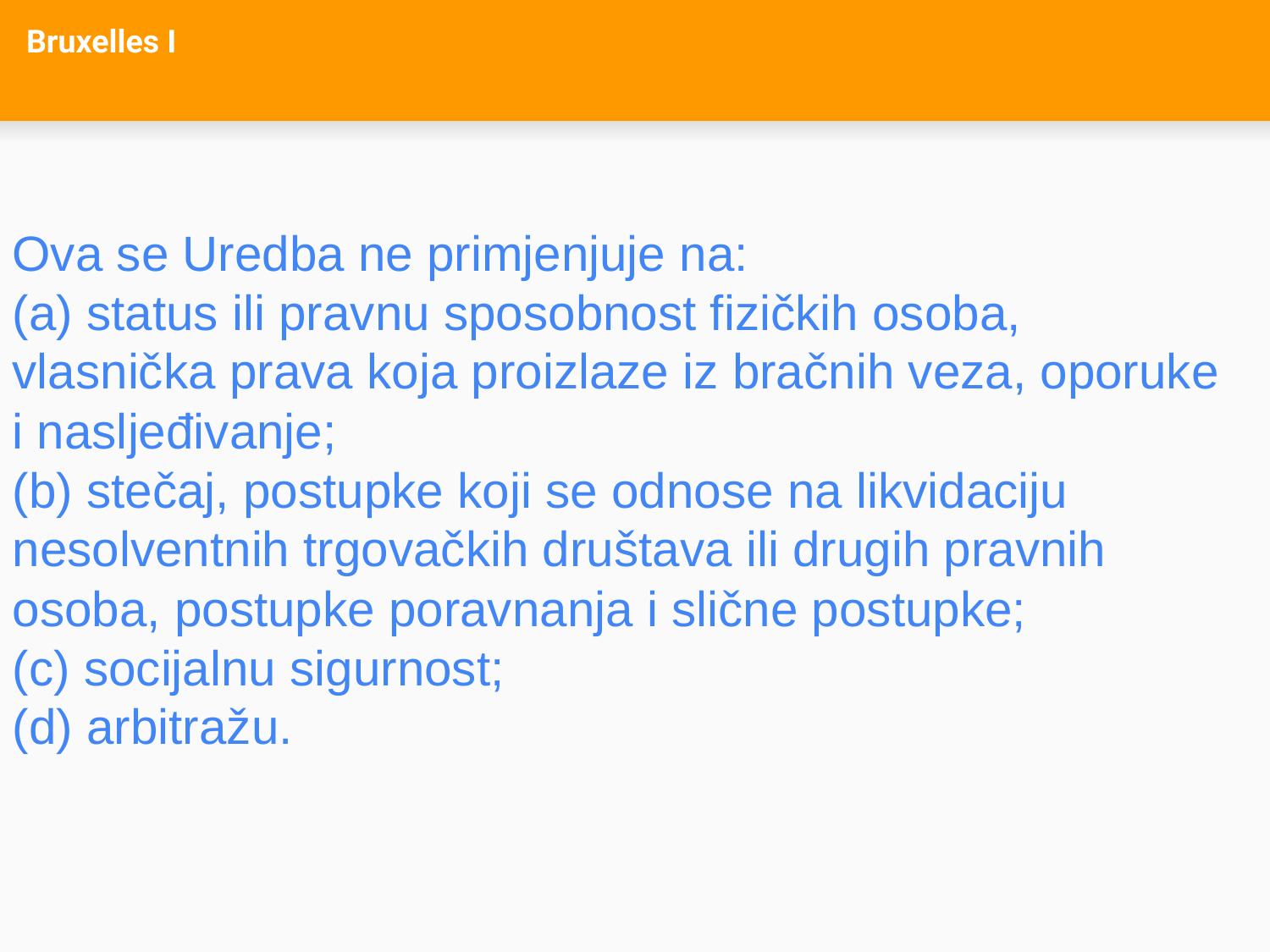

# Bruxelles I

Ova se Uredba ne primjenjuje na:
(a) status ili pravnu sposobnost fizičkih osoba, vlasnička prava koja proizlaze iz bračnih veza, oporuke i nasljeđivanje;
(b) stečaj, postupke koji se odnose na likvidaciju nesolventnih trgovačkih društava ili drugih pravnih osoba, postupke poravnanja i slične postupke;
(c) socijalnu sigurnost;
(d) arbitražu.

bilo kakvog